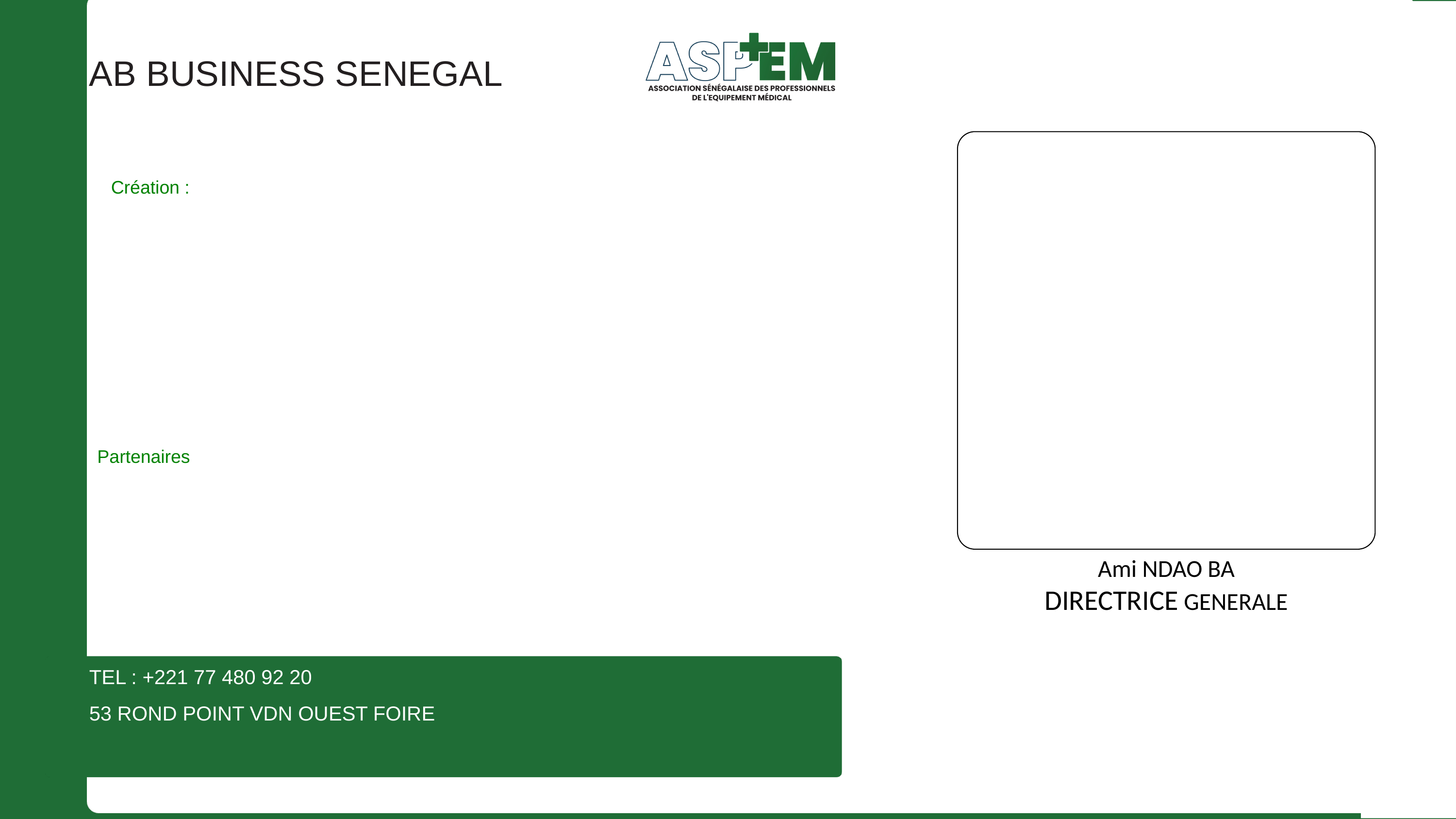

AB BUSINESS SENEGAL

Création :
Partenaires
Ami NDAO BA
DIRECTRICE GENERALE

TEL : +221 77 480 92 20

53 ROND POINT VDN OUEST FOIRE